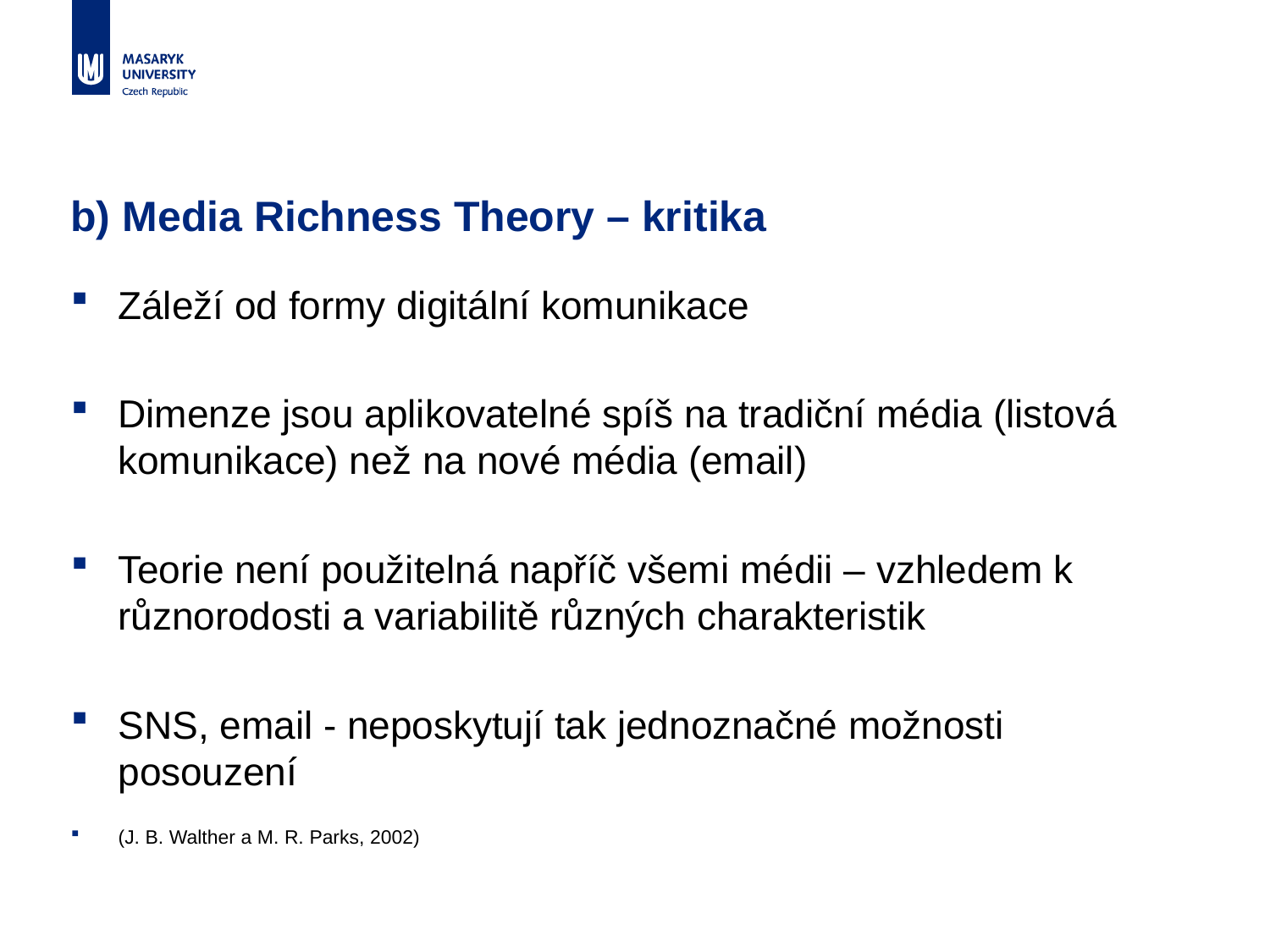

# b) Media Richness Theory – kritika
Záleží od formy digitální komunikace

Dimenze jsou aplikovatelné spíš na tradiční média (listová komunikace) než na nové média (email)

Teorie není použitelná napříč všemi médii – vzhledem k různorodosti a variabilitě různých charakteristik

SNS, email - neposkytují tak jednoznačné možnosti posouzení

(J. B. Walther a M. R. Parks, 2002)